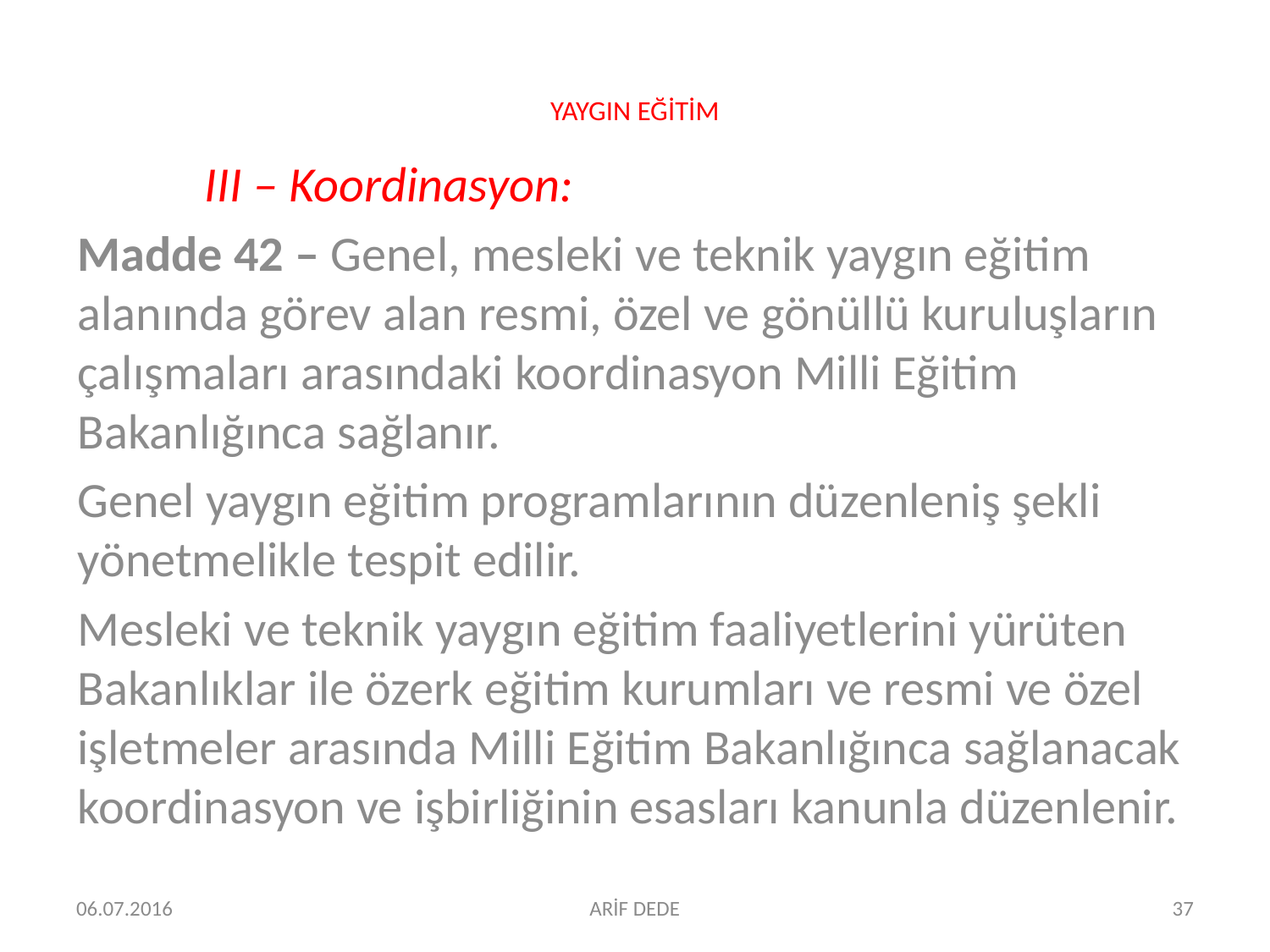

# YAYGIN EĞİTİM
	III – Koordinasyon:
Madde 42 – Genel, mesleki ve teknik yaygın eğitim alanında görev alan resmi, özel ve gönüllü kuruluşların çalışmaları arasındaki koordinasyon Milli Eğitim Bakanlığınca sağlanır.
Genel yaygın eğitim programlarının düzenleniş şekli yönetmelikle tespit edilir.
Mesleki ve teknik yaygın eğitim faaliyetlerini yürüten Bakanlıklar ile özerk eğitim kurumları ve resmi ve özel işletmeler arasında Milli Eğitim Bakanlığınca sağlanacak koordinasyon ve işbirliğinin esasları kanunla düzenlenir.

06.07.2016
ARİF DEDE
37